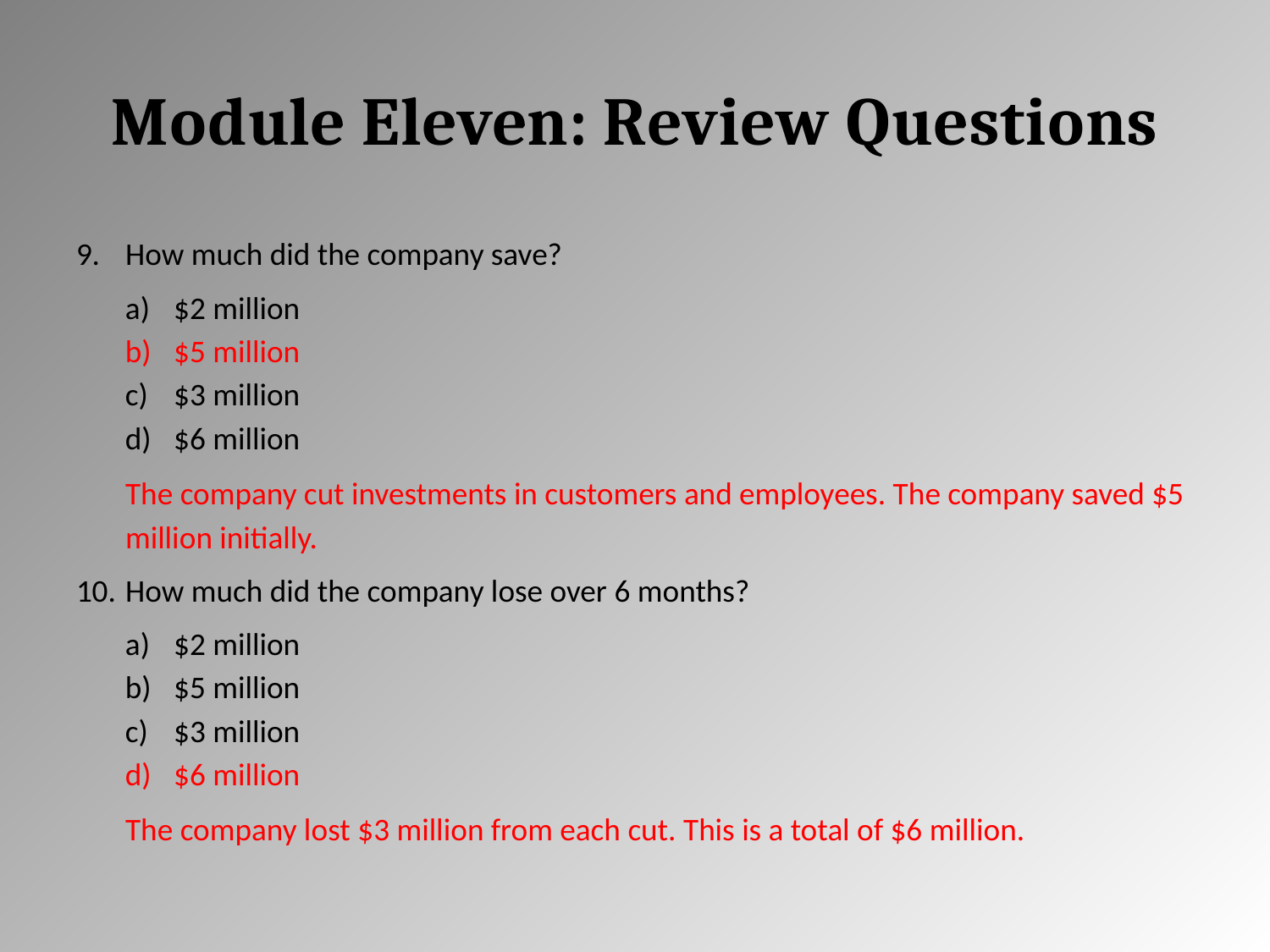

# Module Eleven: Review Questions
How much did the company save?
$2 million
$5 million
$3 million
$6 million
The company cut investments in customers and employees. The company saved $5 million initially.
How much did the company lose over 6 months?
$2 million
$5 million
$3 million
$6 million
The company lost $3 million from each cut. This is a total of $6 million.